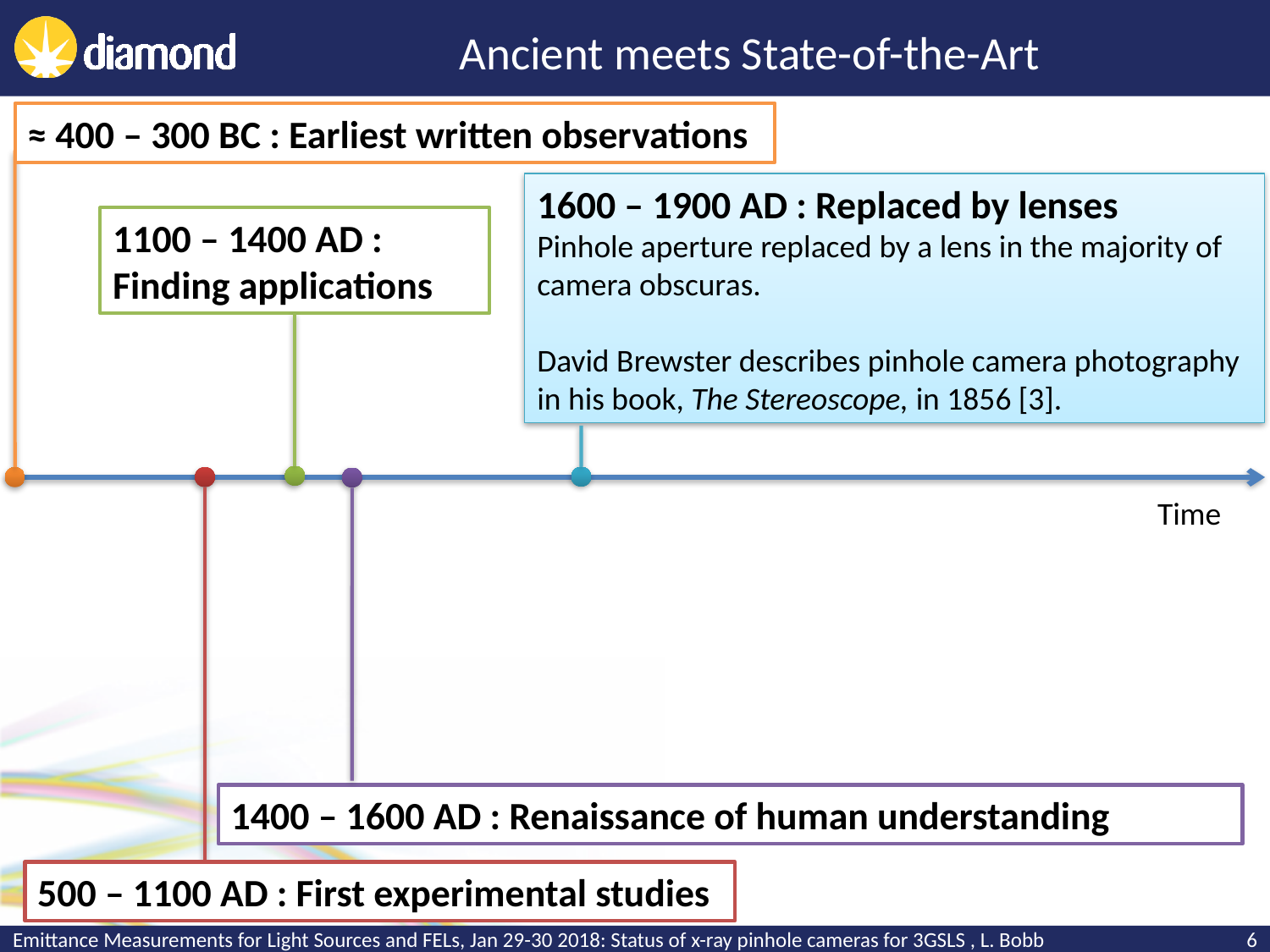

# Ancient meets State-of-the-Art

≈ 400 – 300 BC : Earliest written observations
1600 – 1900 AD : Replaced by lenses
Pinhole aperture replaced by a lens in the majority of camera obscuras.

David Brewster describes pinhole camera photography in his book, The Stereoscope, in 1856 [3].
1100 – 1400 AD : Finding applications

Time
1400 – 1600 AD : Renaissance of human understanding
500 – 1100 AD : First experimental studies
Emittance Measurements for Light Sources and FELs, Jan 29-30 2018: Status of x-ray pinhole cameras for 3GSLS , L. Bobb
6